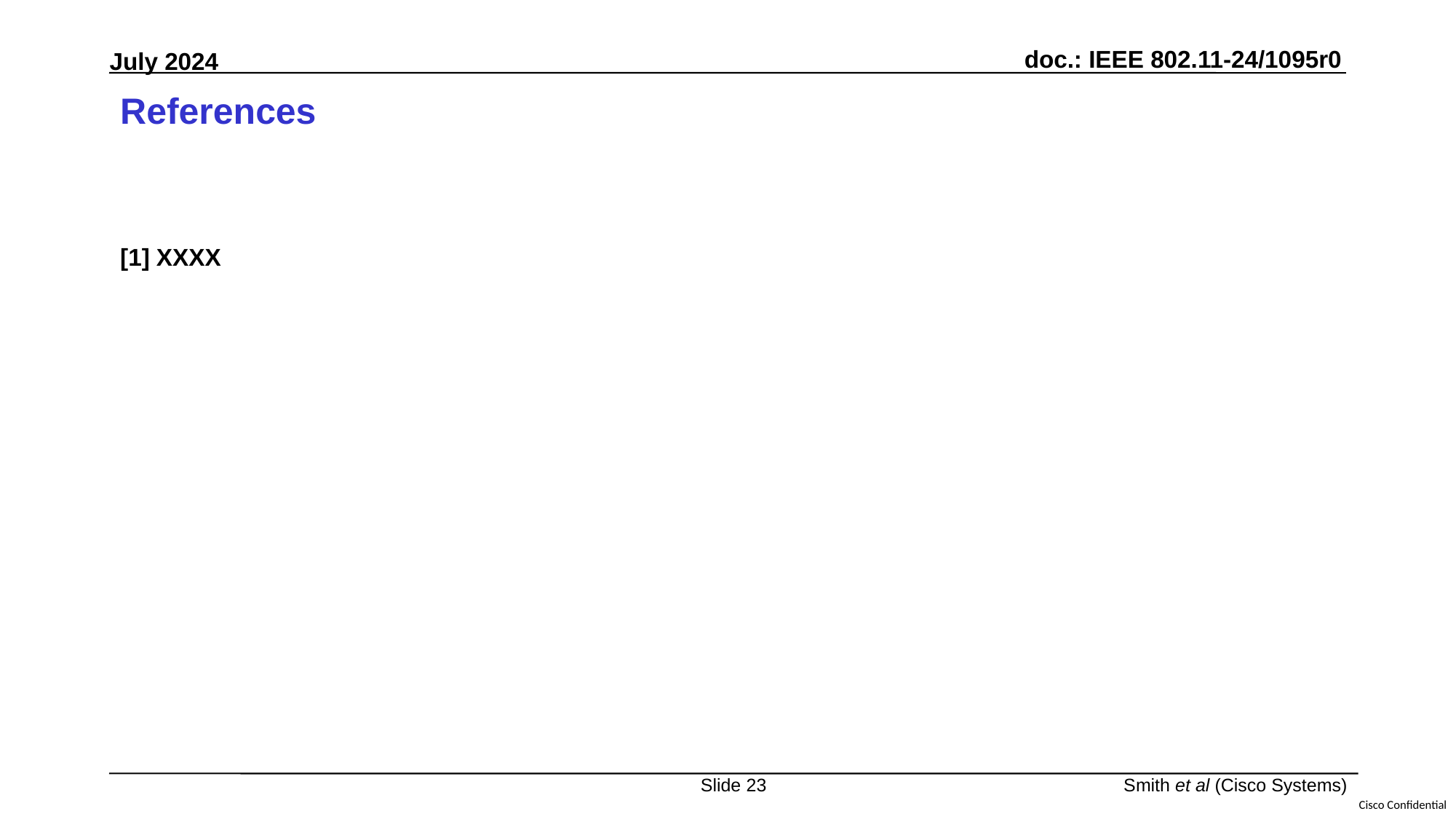

# References
[1] XXXX
Slide 23
Smith et al (Cisco Systems)